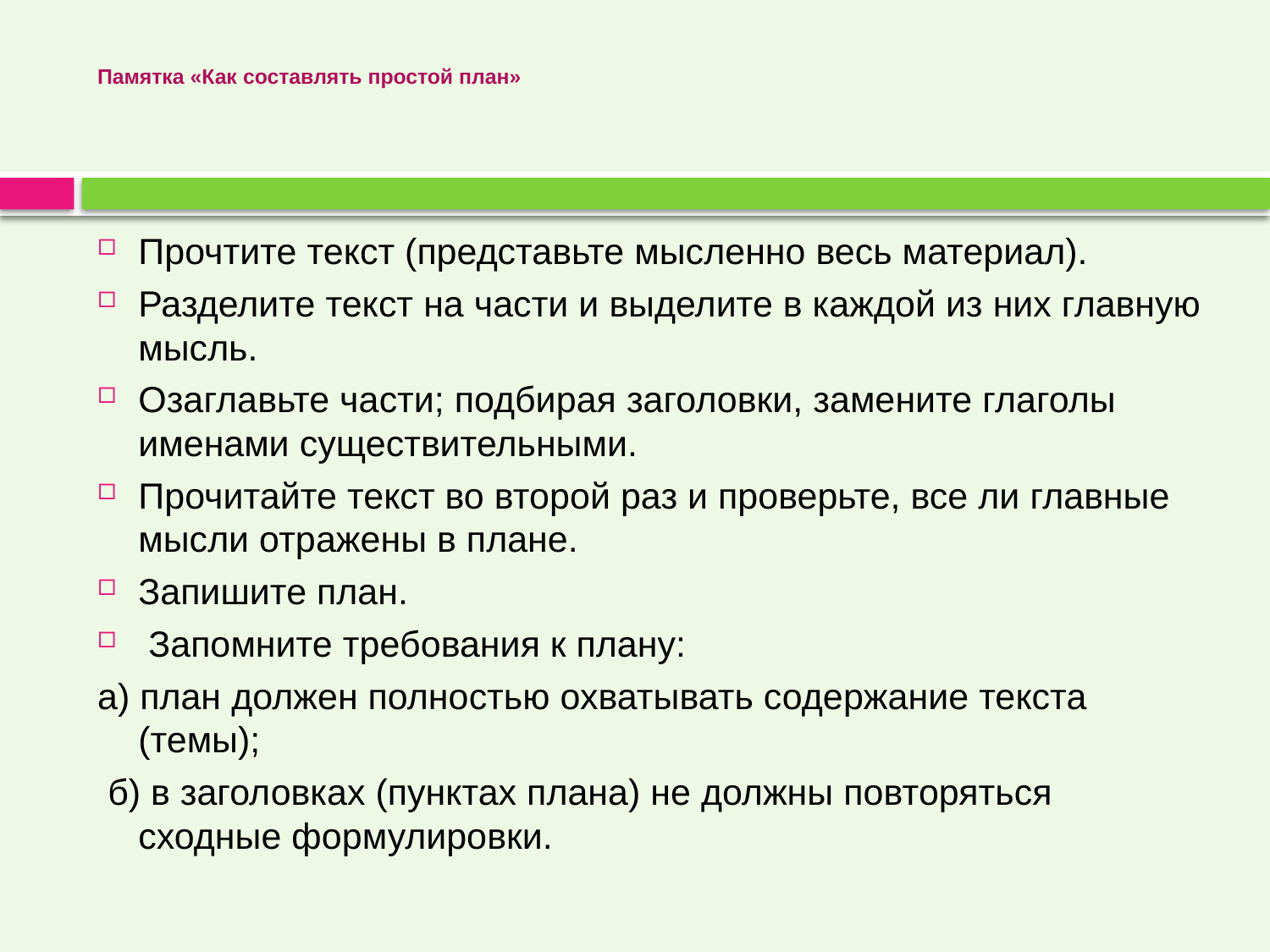

# Памятка «Как составлять простой план»
Прочтите текст (представьте мысленно весь материал).
Разделите текст на части и выделите в каждой из них главную мысль.
Озаглавьте части; подбирая заголовки, замените глаголы именами существительными.
Прочитайте текст во второй раз и проверьте, все ли главные мысли отражены в плане.
Запишите план.
 Запомните требования к плану:
а) план должен полностью охватывать содержание текста (темы);
 б) в заголовках (пунктах плана) не должны повторяться сходные формулировки.